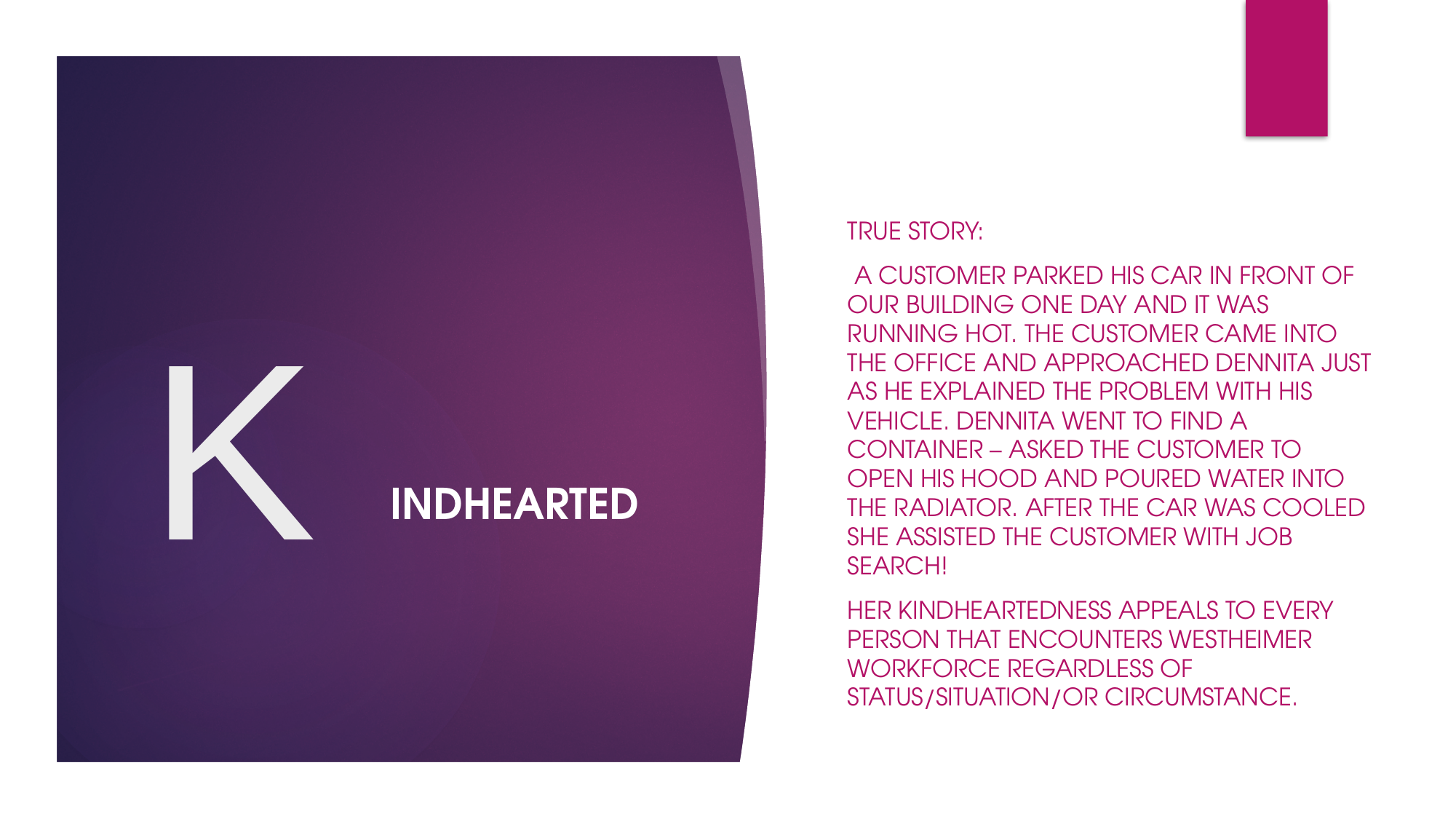

True Story:
 A customer parked his car in front of our building one day and it was running hot. The customer came into the office and approached Dennita just as he explained the problem with his vehicle. Dennita went to find a container – asked the customer to open his hood and poured water into the radiator. After the car was cooled She assisted the customer with job search!
Her kindheartedness appeals to every person that encounters Westheimer Workforce regardless of status/situation/or circumstance.
# K
INDHEARTED